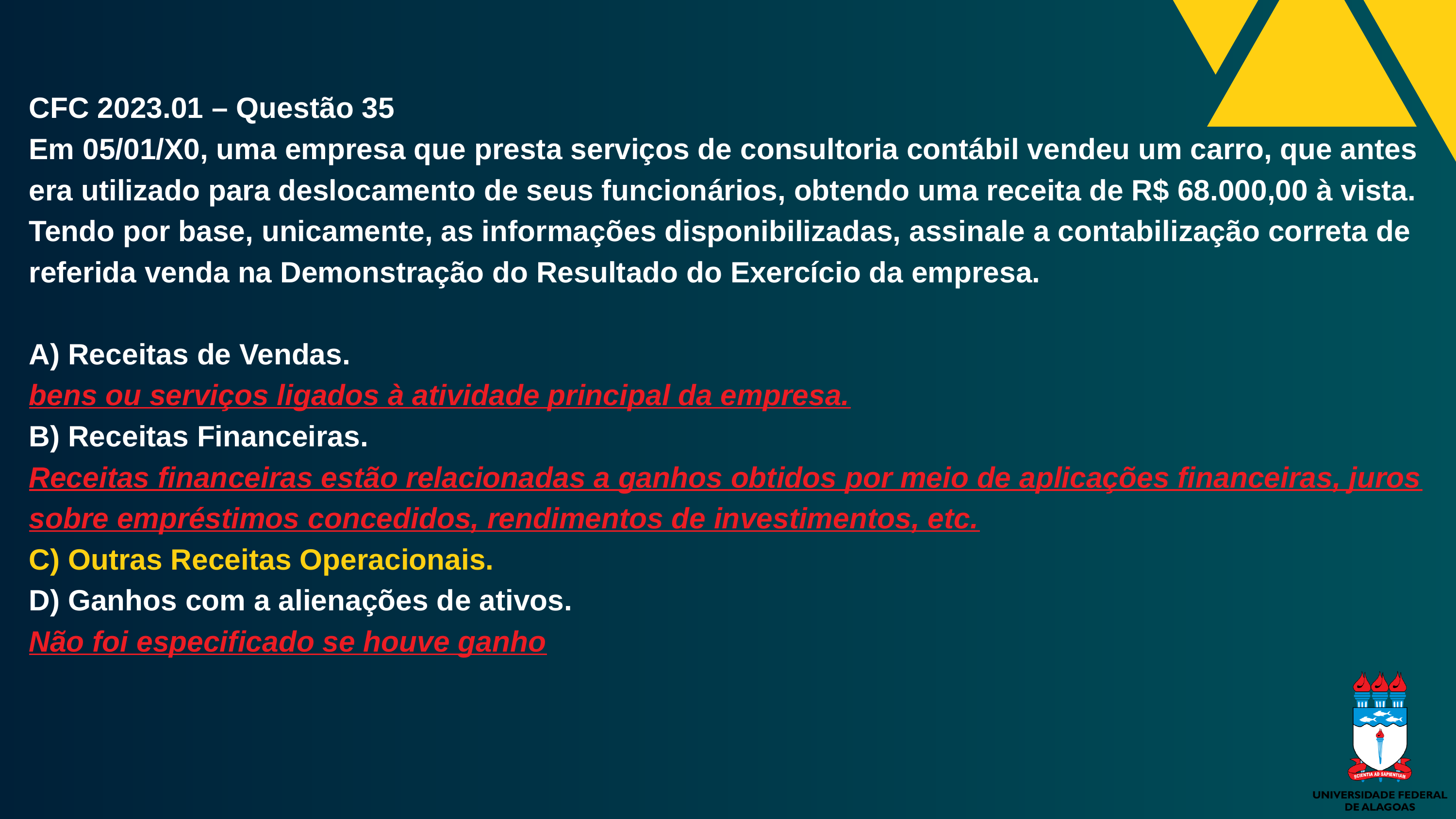

CFC 2023.01 – Questão 35
Em 05/01/X0, uma empresa que presta serviços de consultoria contábil vendeu um carro, que antes era utilizado para deslocamento de seus funcionários, obtendo uma receita de R$ 68.000,00 à vista. Tendo por base, unicamente, as informações disponibilizadas, assinale a contabilização correta de referida venda na Demonstração do Resultado do Exercício da empresa.

A) Receitas de Vendas.
bens ou serviços ligados à atividade principal da empresa.
B) Receitas Financeiras.
Receitas financeiras estão relacionadas a ganhos obtidos por meio de aplicações financeiras, juros sobre empréstimos concedidos, rendimentos de investimentos, etc.
C) Outras Receitas Operacionais.
D) Ganhos com a alienações de ativos.
Não foi especificado se houve ganho